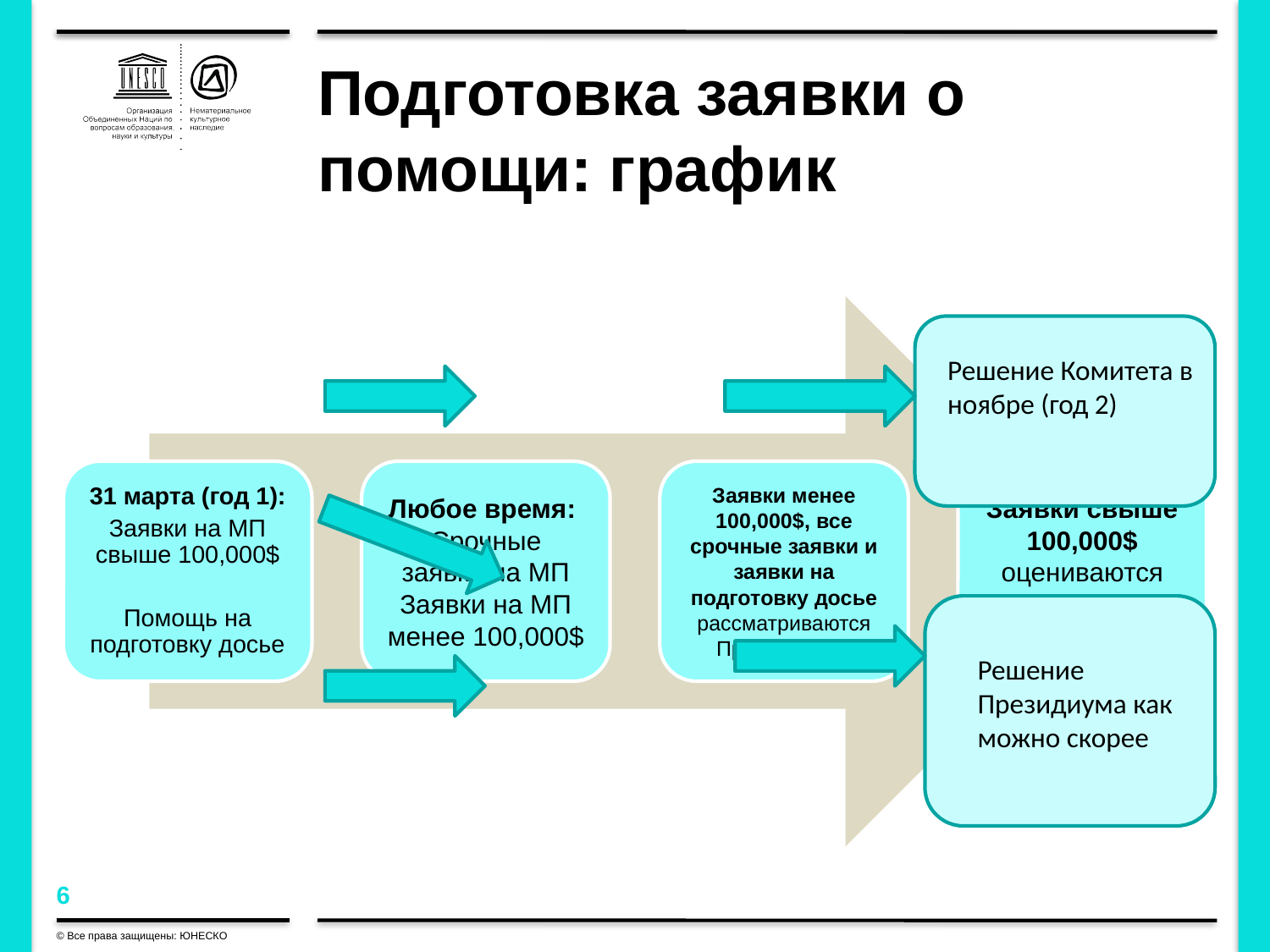

# Подготовка заявки о помощи: график
31 марта (год 1):
Заявки на МП свыше 100,000$
Помощь на подготовку досье
Любое время:
Срочные заявки на МП
Заявки на МП менее 100,000$
Заявки менее 100,000$, все срочные заявки и заявки на подготовку досье
рассматриваются Президиумом
Заявки свыше 100,000$ оцениваются Оценочным органом

Решение Комитета в ноябре (год 2)

Решение Президиума как можно скорее

© Все права защищены: ЮНЕСКО